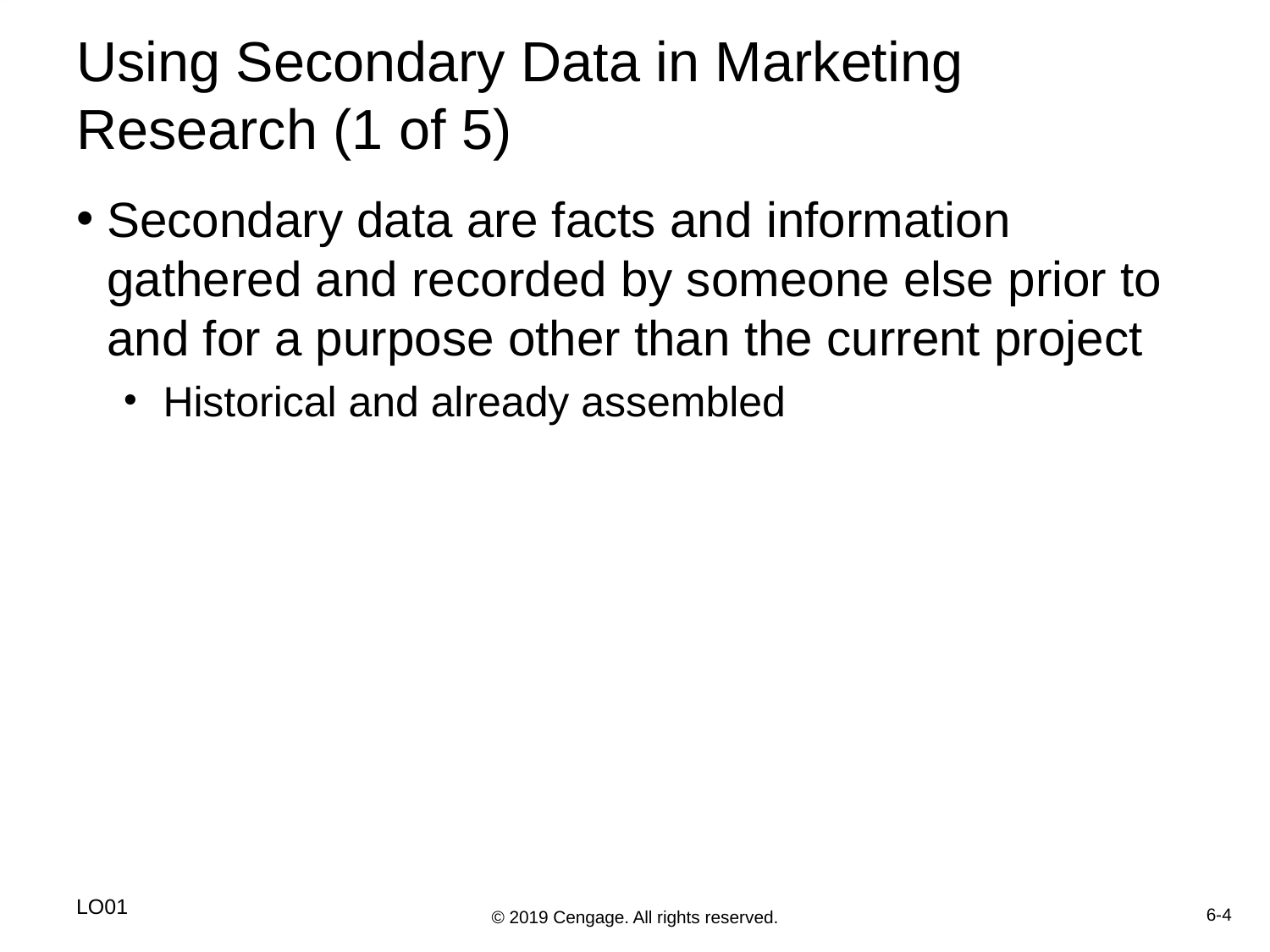

# Using Secondary Data in Marketing Research (1 of 5)
Secondary data are facts and information gathered and recorded by someone else prior to and for a purpose other than the current project
Historical and already assembled
LO01